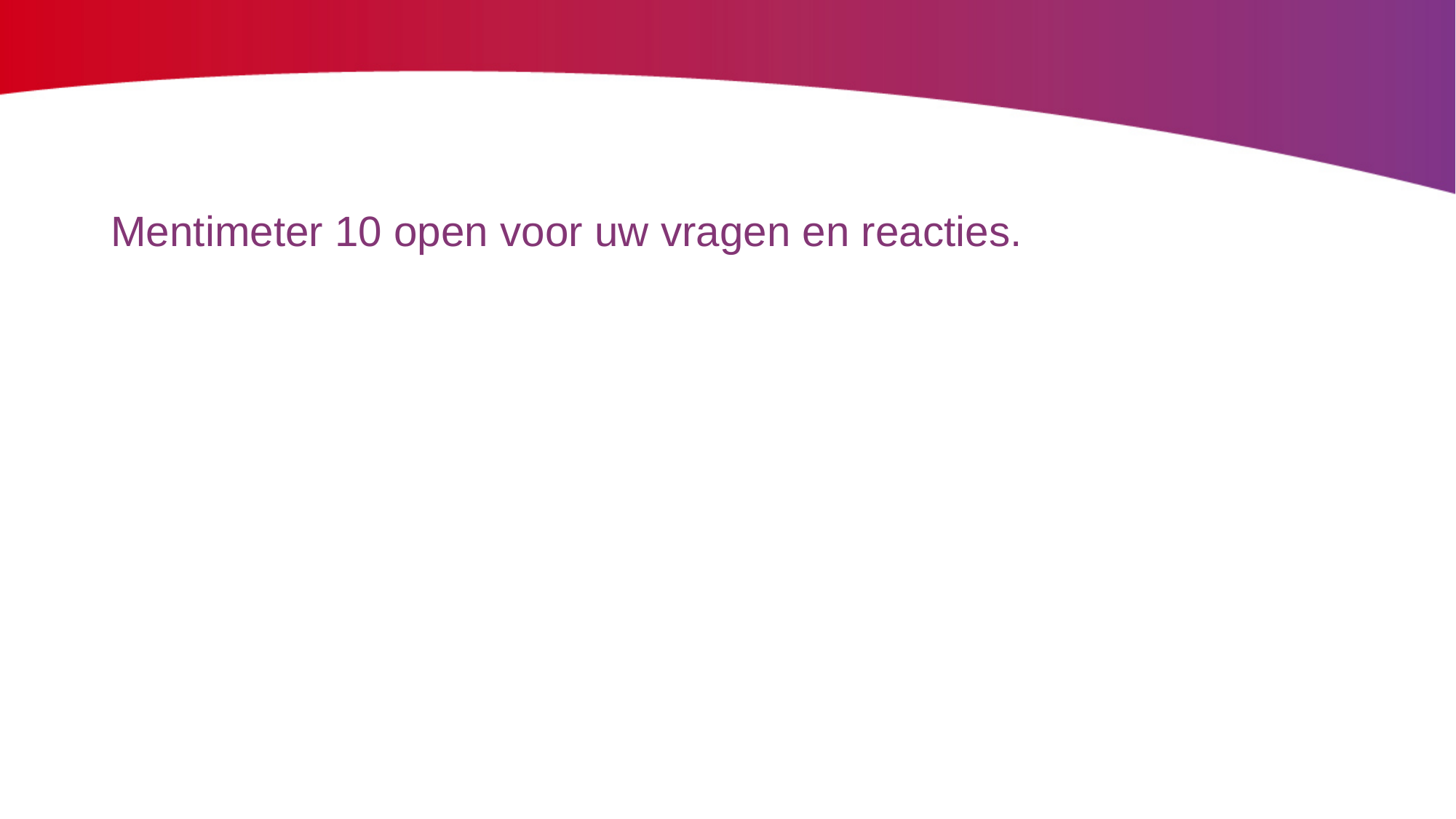

#
Mentimeter 10 open voor uw vragen en reacties.